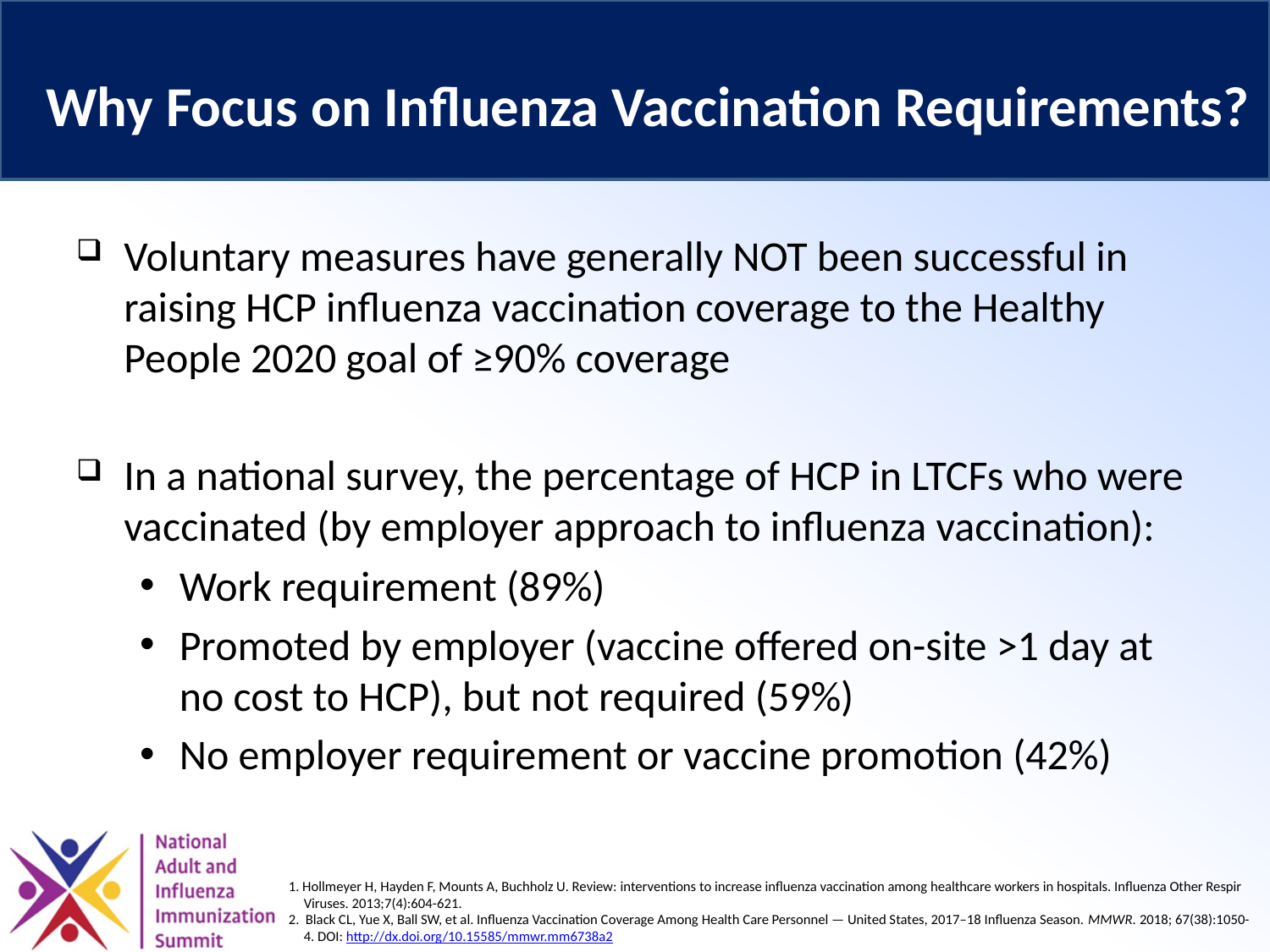

# Why Focus on Influenza Vaccination Requirements?
Voluntary measures have generally NOT been successful in raising HCP influenza vaccination coverage to the Healthy People 2020 goal of ≥90% coverage

In a national survey, the percentage of HCP in LTCFs who were vaccinated (by employer approach to influenza vaccination):
Work requirement (89%)
Promoted by employer (vaccine offered on-site >1 day at no cost to HCP), but not required (59%)
No employer requirement or vaccine promotion (42%)

1. Hollmeyer H, Hayden F, Mounts A, Buchholz U. Review: interventions to increase influenza vaccination among healthcare workers in hospitals. Influenza Other Respir Viruses. 2013;7(4):604-621.
2.  Black CL, Yue X, Ball SW, et al. Influenza Vaccination Coverage Among Health Care Personnel — United States, 2017–18 Influenza Season. MMWR. 2018; 67(38):1050-4. DOI: http://dx.doi.org/10.15585/mmwr.mm6738a2